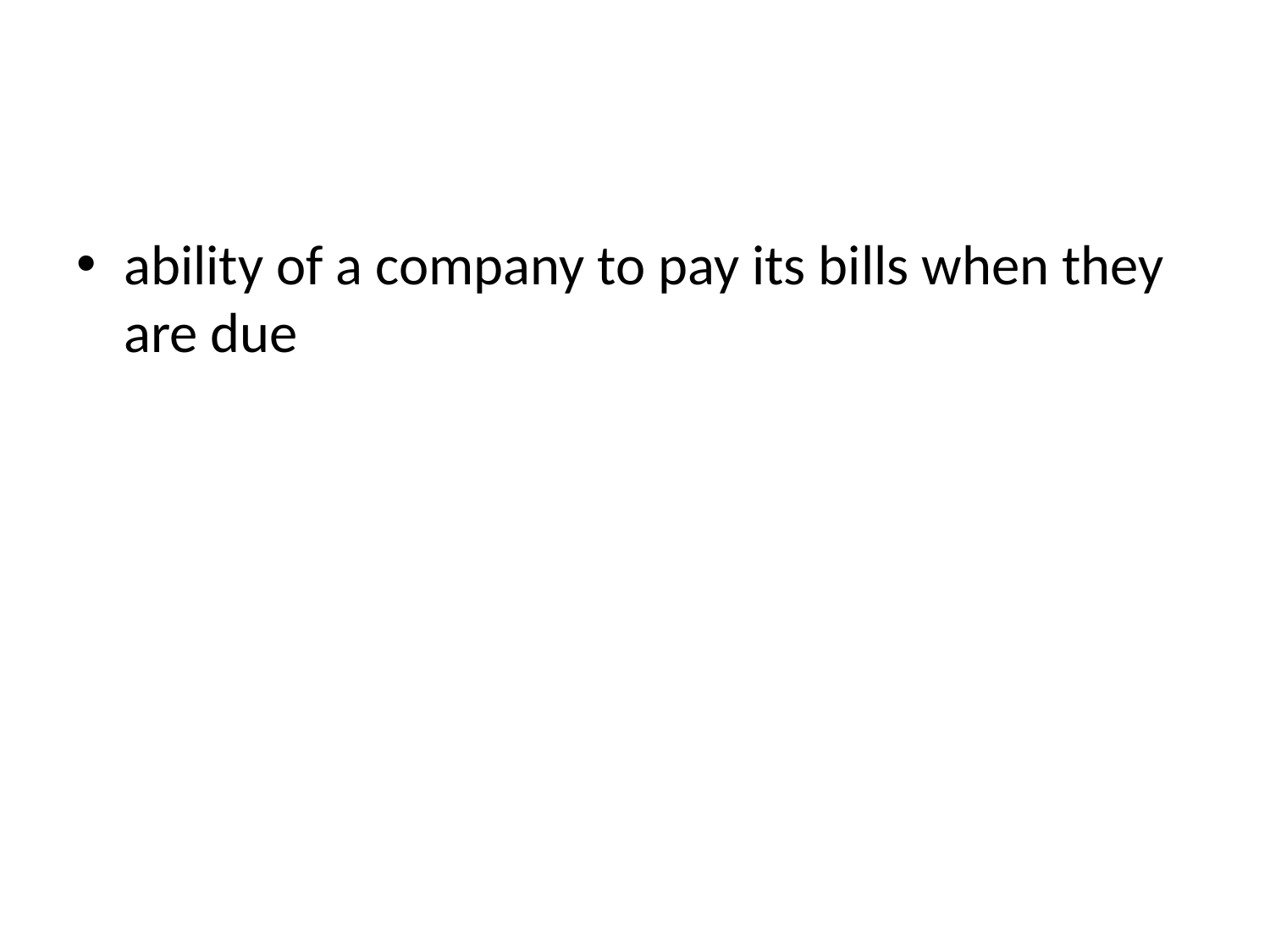

#
ability of a company to pay its bills when they are due